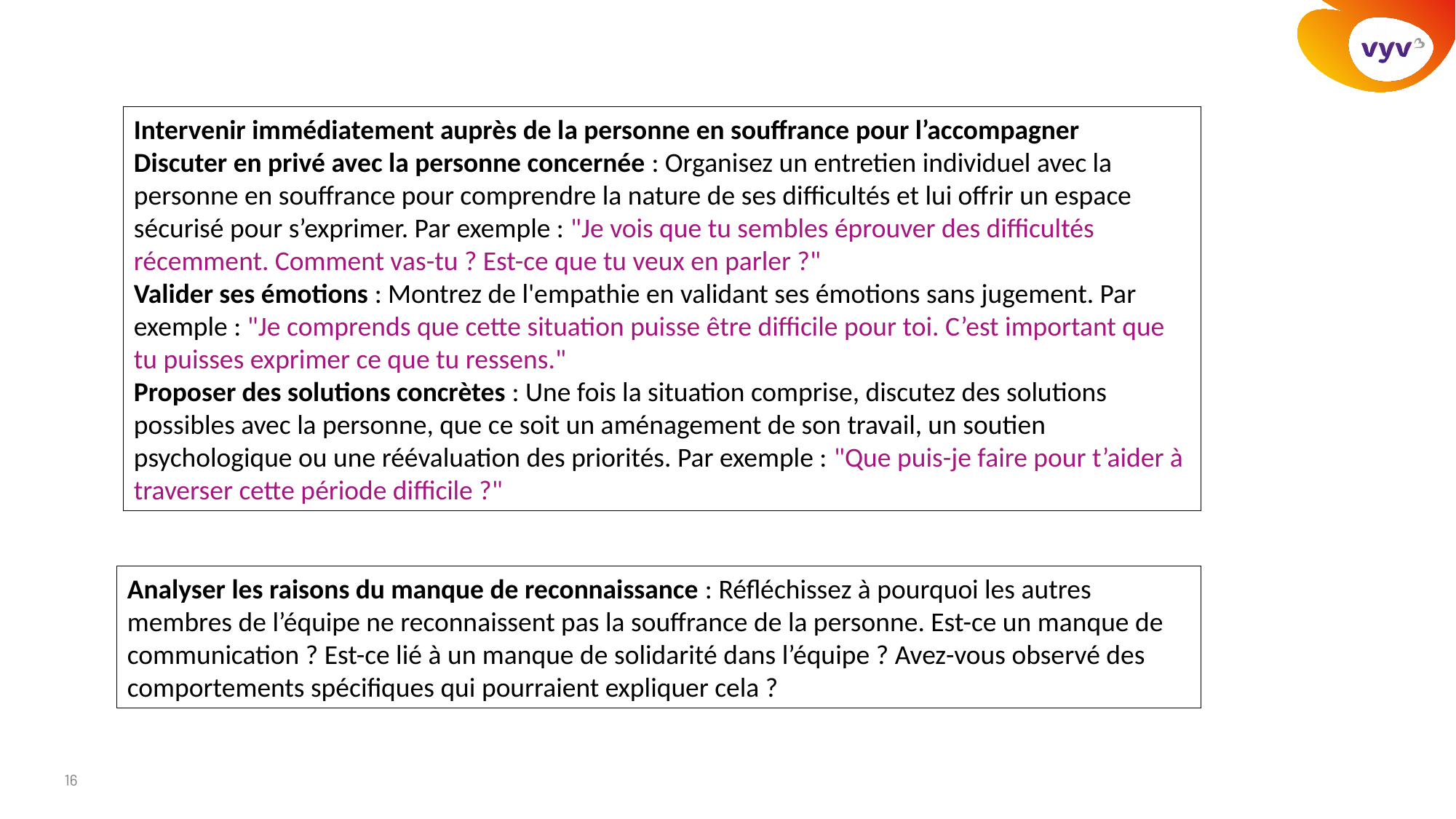

Intervenir immédiatement auprès de la personne en souffrance pour l’accompagner
Discuter en privé avec la personne concernée : Organisez un entretien individuel avec la personne en souffrance pour comprendre la nature de ses difficultés et lui offrir un espace sécurisé pour s’exprimer. Par exemple : "Je vois que tu sembles éprouver des difficultés récemment. Comment vas-tu ? Est-ce que tu veux en parler ?"
Valider ses émotions : Montrez de l'empathie en validant ses émotions sans jugement. Par exemple : "Je comprends que cette situation puisse être difficile pour toi. C’est important que tu puisses exprimer ce que tu ressens."
Proposer des solutions concrètes : Une fois la situation comprise, discutez des solutions possibles avec la personne, que ce soit un aménagement de son travail, un soutien psychologique ou une réévaluation des priorités. Par exemple : "Que puis-je faire pour t’aider à traverser cette période difficile ?"
Analyser les raisons du manque de reconnaissance : Réfléchissez à pourquoi les autres membres de l’équipe ne reconnaissent pas la souffrance de la personne. Est-ce un manque de communication ? Est-ce lié à un manque de solidarité dans l’équipe ? Avez-vous observé des comportements spécifiques qui pourraient expliquer cela ?
16